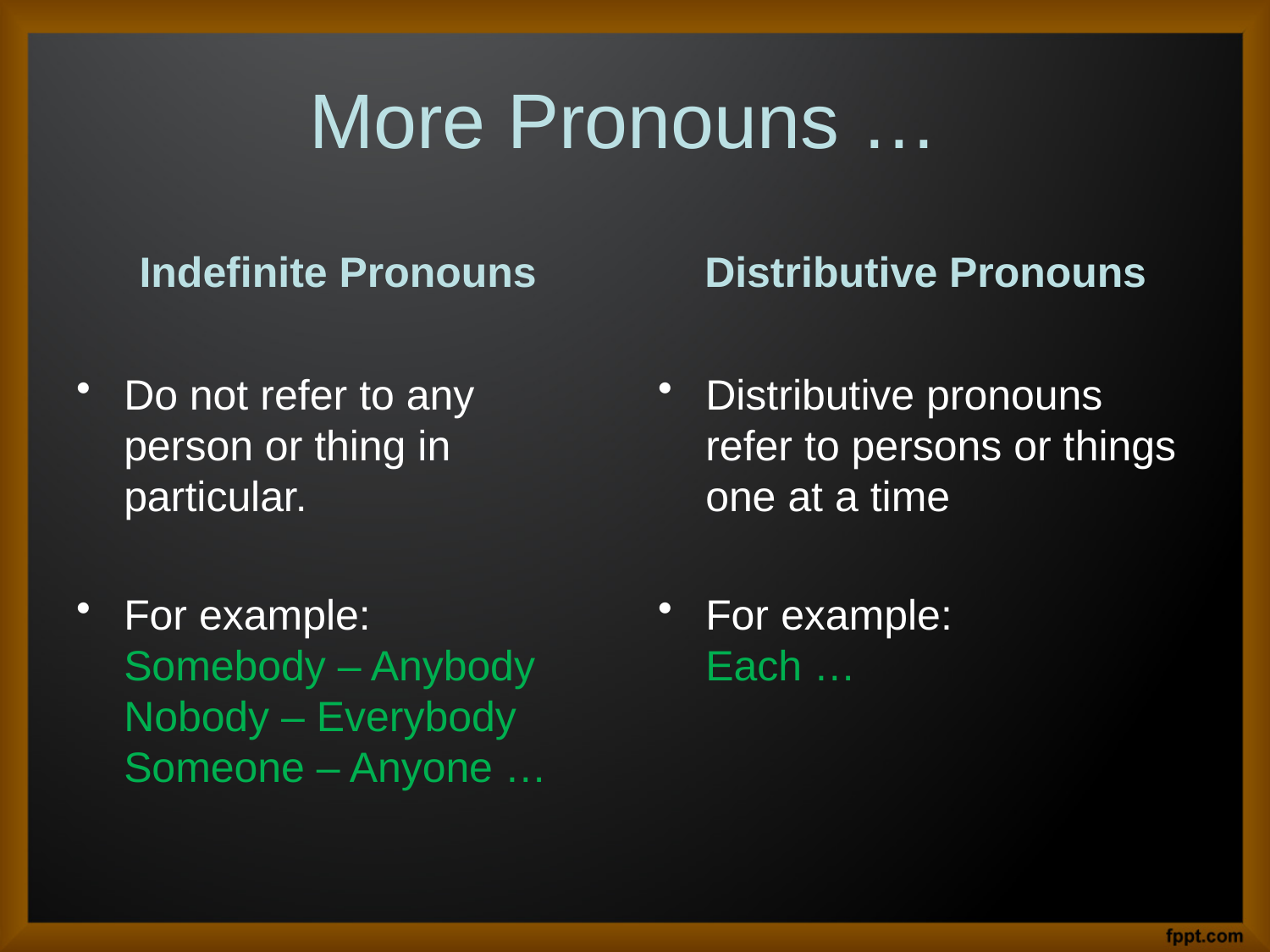

# More Pronouns …
Indefinite Pronouns
Distributive Pronouns

Do not refer to any person or thing in particular.

For example:
Somebody – Anybody Nobody – Everybody  Someone – Anyone …

Distributive pronouns refer to persons or things one at a time

For example:
Each …